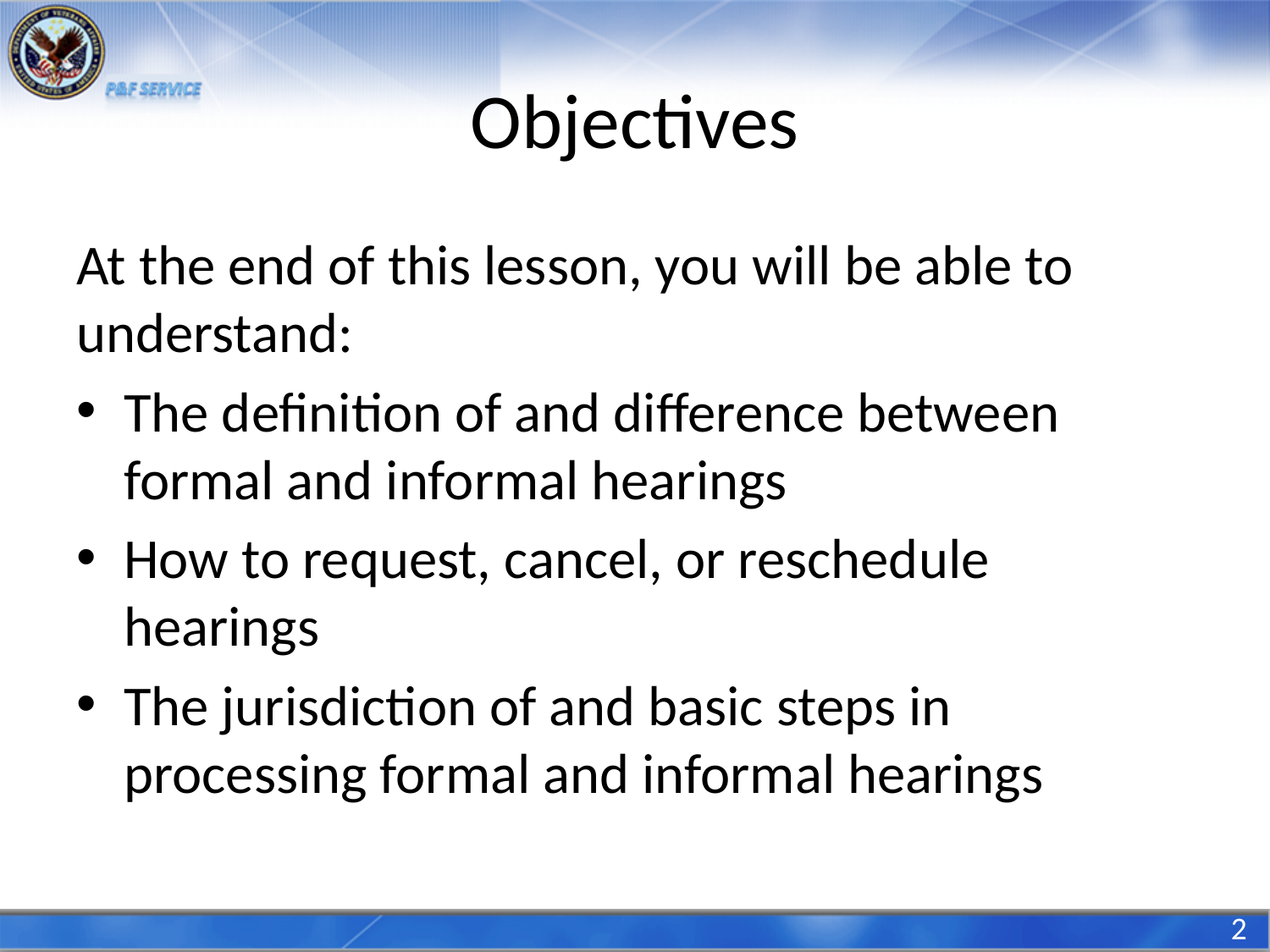

# Objectives
At the end of this lesson, you will be able to understand:
The definition of and difference between formal and informal hearings
How to request, cancel, or reschedule hearings
The jurisdiction of and basic steps in processing formal and informal hearings
2